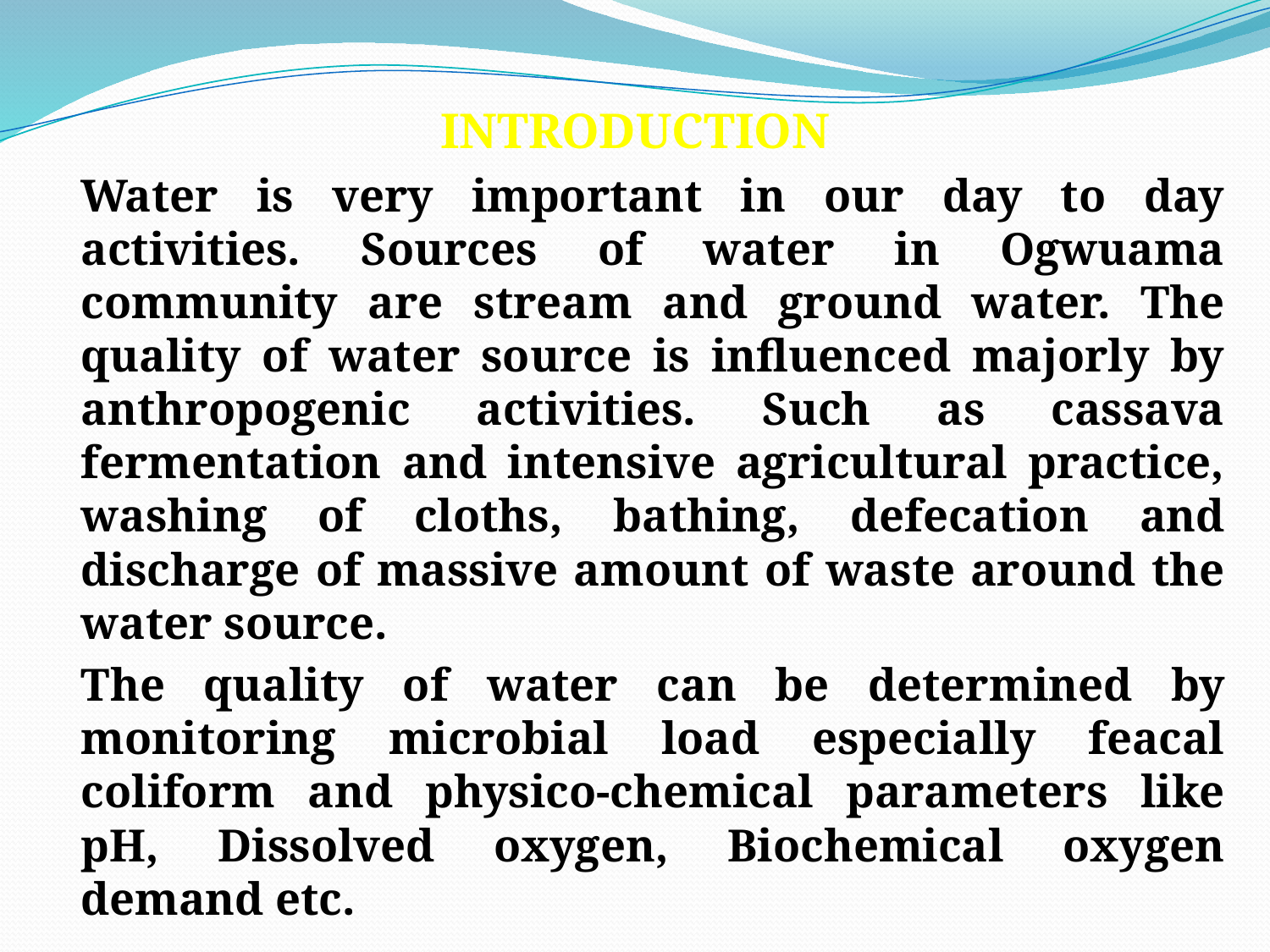

INTRODUCTION
	Water is very important in our day to day activities. Sources of water in Ogwuama community are stream and ground water. The quality of water source is influenced majorly by anthropogenic activities. Such as cassava fermentation and intensive agricultural practice, washing of cloths, bathing, defecation and discharge of massive amount of waste around the water source.
	The quality of water can be determined by monitoring microbial load especially feacal coliform and physico-chemical parameters like pH, Dissolved oxygen, Biochemical oxygen demand etc.